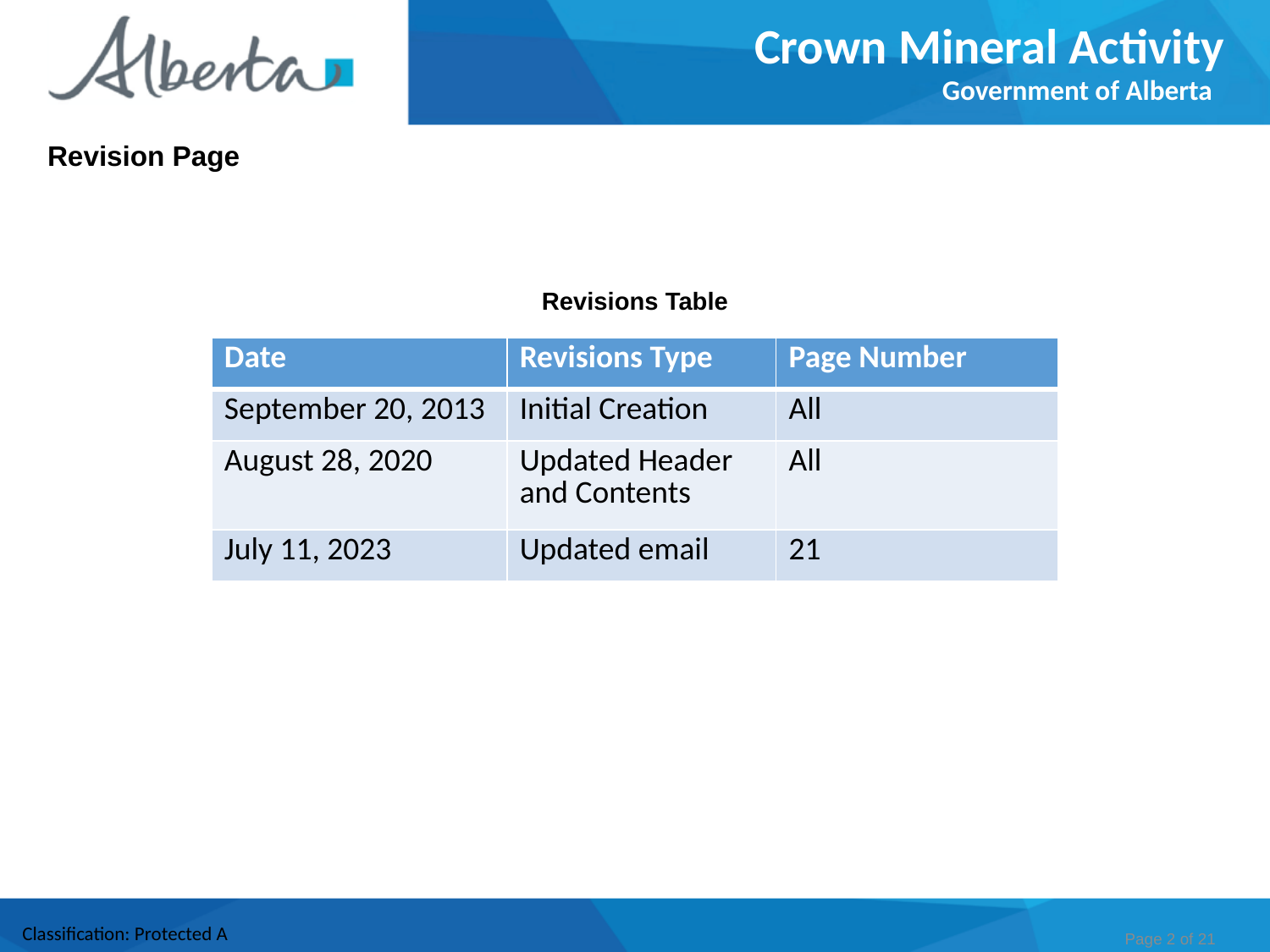

Crown Mineral Activity
Government of Alberta
Revision Page

Revisions Table

| Date | Revisions Type | Page Number |
| --- | --- | --- |
| September 20, 2013 | Initial Creation | All |
| August 28, 2020 | Updated Header and Contents | All |
| July 11, 2023 | Updated email | 21 |
Page 2 of 21